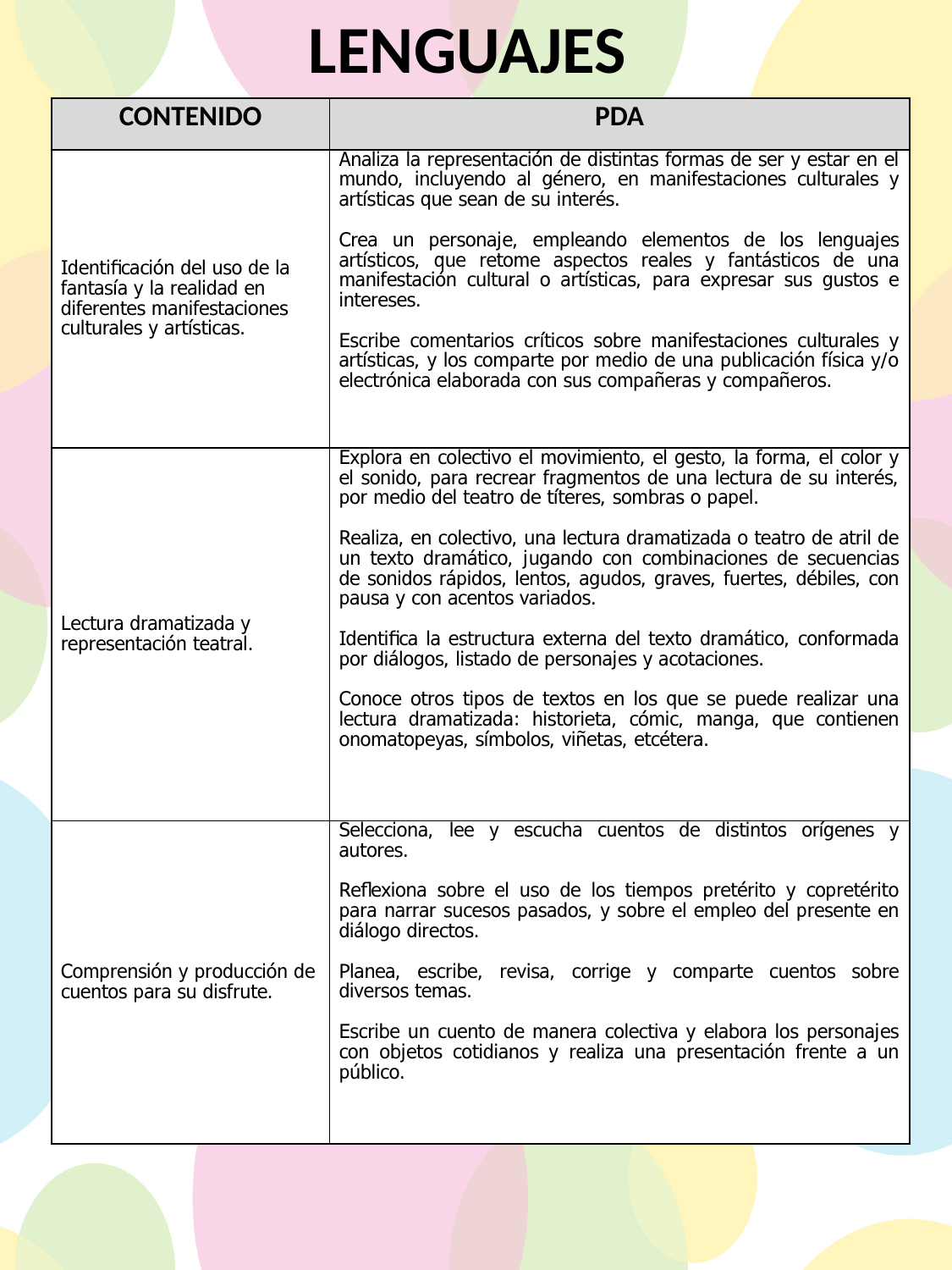

LENGUAJES
| CONTENIDO | PDA |
| --- | --- |
| Identificación del uso de la fantasía y la realidad en diferentes manifestaciones culturales y artísticas. | Analiza la representación de distintas formas de ser y estar en el mundo, incluyendo al género, en manifestaciones culturales y artísticas que sean de su interés.   Crea un personaje, empleando elementos de los lenguajes artísticos, que retome aspectos reales y fantásticos de una manifestación cultural o artísticas, para expresar sus gustos e intereses.   Escribe comentarios críticos sobre manifestaciones culturales y artísticas, y los comparte por medio de una publicación física y/o electrónica elaborada con sus compañeras y compañeros. |
| Lectura dramatizada y representación teatral. | Explora en colectivo el movimiento, el gesto, la forma, el color y el sonido, para recrear fragmentos de una lectura de su interés, por medio del teatro de títeres, sombras o papel.   Realiza, en colectivo, una lectura dramatizada o teatro de atril de un texto dramático, jugando con combinaciones de secuencias de sonidos rápidos, lentos, agudos, graves, fuertes, débiles, con pausa y con acentos variados.   Identifica la estructura externa del texto dramático, conformada por diálogos, listado de personajes y acotaciones.   Conoce otros tipos de textos en los que se puede realizar una lectura dramatizada: historieta, cómic, manga, que contienen onomatopeyas, símbolos, viñetas, etcétera. |
| Comprensión y producción de cuentos para su disfrute. | Selecciona, lee y escucha cuentos de distintos orígenes y autores.   Reflexiona sobre el uso de los tiempos pretérito y copretérito para narrar sucesos pasados, y sobre el empleo del presente en diálogo directos.   Planea, escribe, revisa, corrige y comparte cuentos sobre diversos temas.   Escribe un cuento de manera colectiva y elabora los personajes con objetos cotidianos y realiza una presentación frente a un público. |